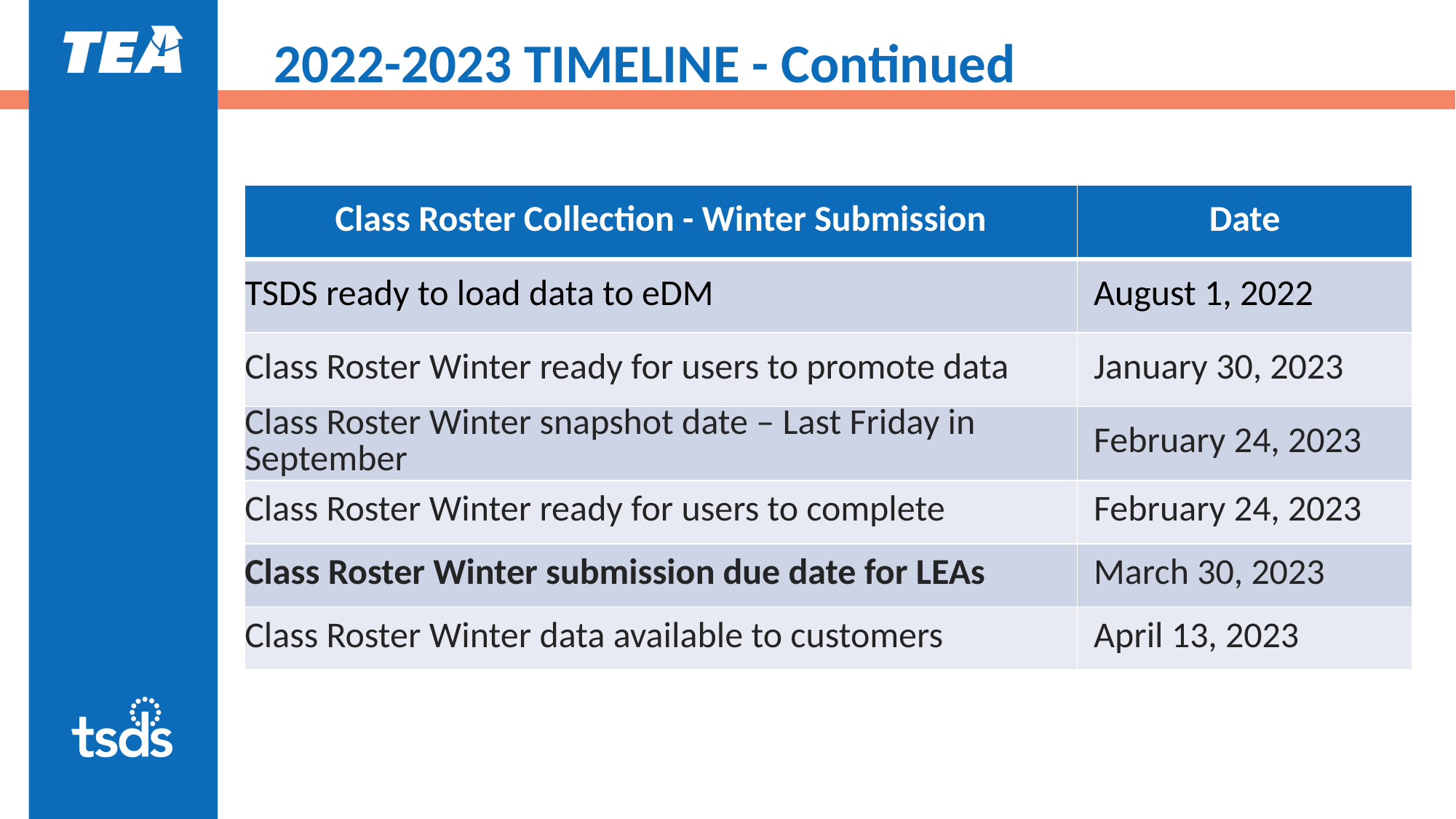

# 2022-2023 TIMELINE - Continued
| Class Roster Collection - Winter Submission | Date |
| --- | --- |
| TSDS ready to load data to eDM | August 1, 2022 |
| Class Roster Winter ready for users to promote data | January 30, 2023 |
| Class Roster Winter snapshot date – Last Friday in September | February 24, 2023 |
| Class Roster Winter ready for users to complete | February 24, 2023 |
| Class Roster Winter submission due date for LEAs | March 30, 2023 |
| Class Roster Winter data available to customers | April 13, 2023 |